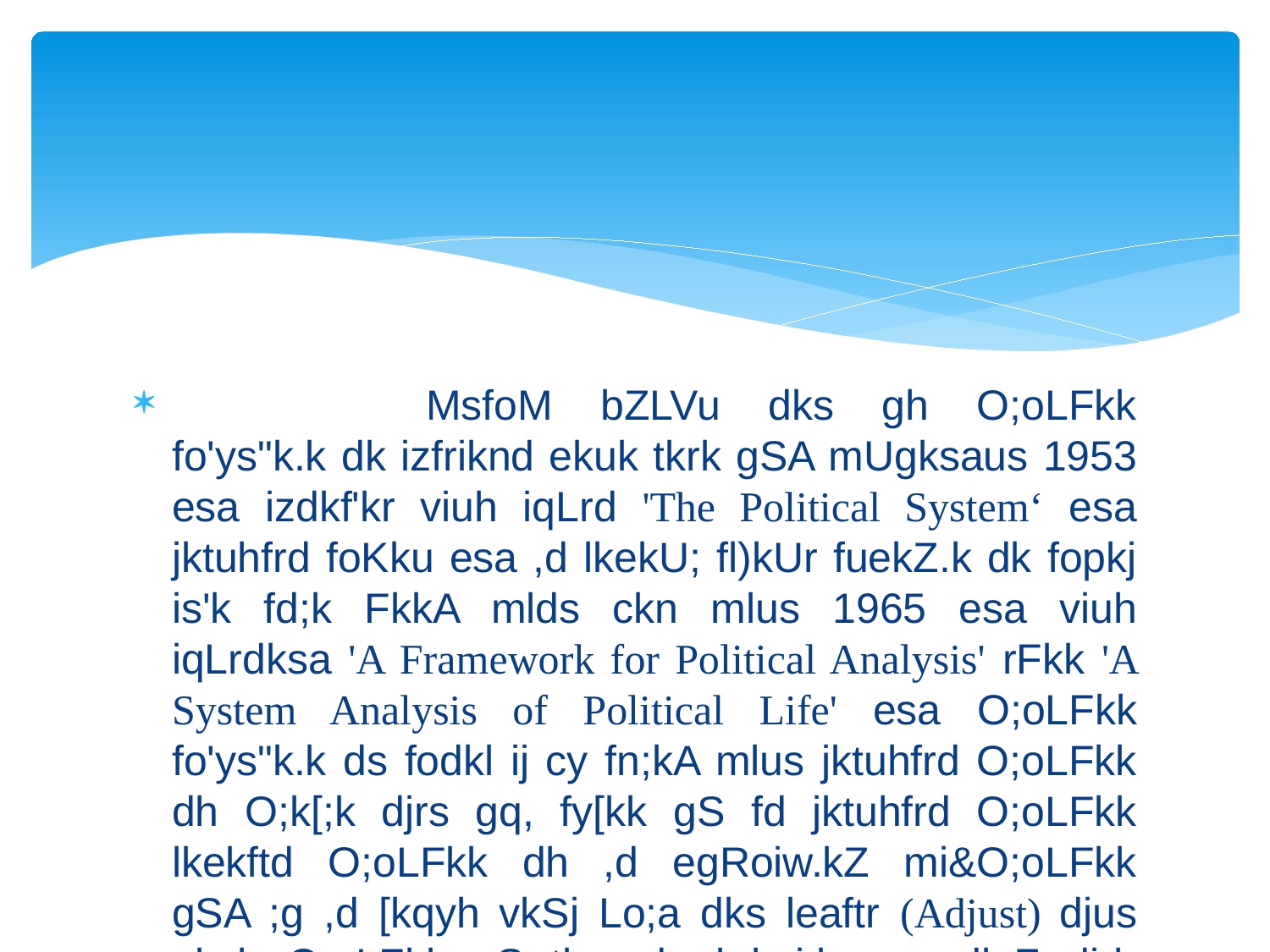

#
		MsfoM bZLVu dks gh O;oLFkk fo'ys"k.k dk izfriknd ekuk tkrk gSA mUgksaus 1953 esa izdkf'kr viuh iqLrd 'The Political System‘ esa jktuhfrd foKku esa ,d lkekU; fl)kUr fuekZ.k dk fopkj is'k fd;k FkkA mlds ckn mlus 1965 esa viuh iqLrdksa 'A Framework for Political Analysis' rFkk 'A System Analysis of Political Life' esa O;oLFkk fo'ys"k.k ds fodkl ij cy fn;kA mlus jktuhfrd O;oLFkk dh O;k[;k djrs gq, fy[kk gS fd jktuhfrd O;oLFkk lkekftd O;oLFkk dh ,d egRoiw.kZ mi&O;oLFkk gSA ;g ,d [kqyh vkSj Lo;a dks leaftr (Adjust) djus okyh O;oLFkk gS tks ,d okrkoj.k esa dk;Z djrh gSA ;g i;kZoj.k vUr%lekth; vkSj czã&lekth; nks izdkj dk gksrk gSA gj jktuhfrd O;oLFkk ds nks fo'ks"k vuqy{k.k gksrs gSaA izFke rks og vknkuksa&iznkuksa vkSj dk;Z&lEiknuksa dh izfØ;k gS vkSj nwljh] og mRikÙkksa vkSj nckoksa dks lgu djrh gSA